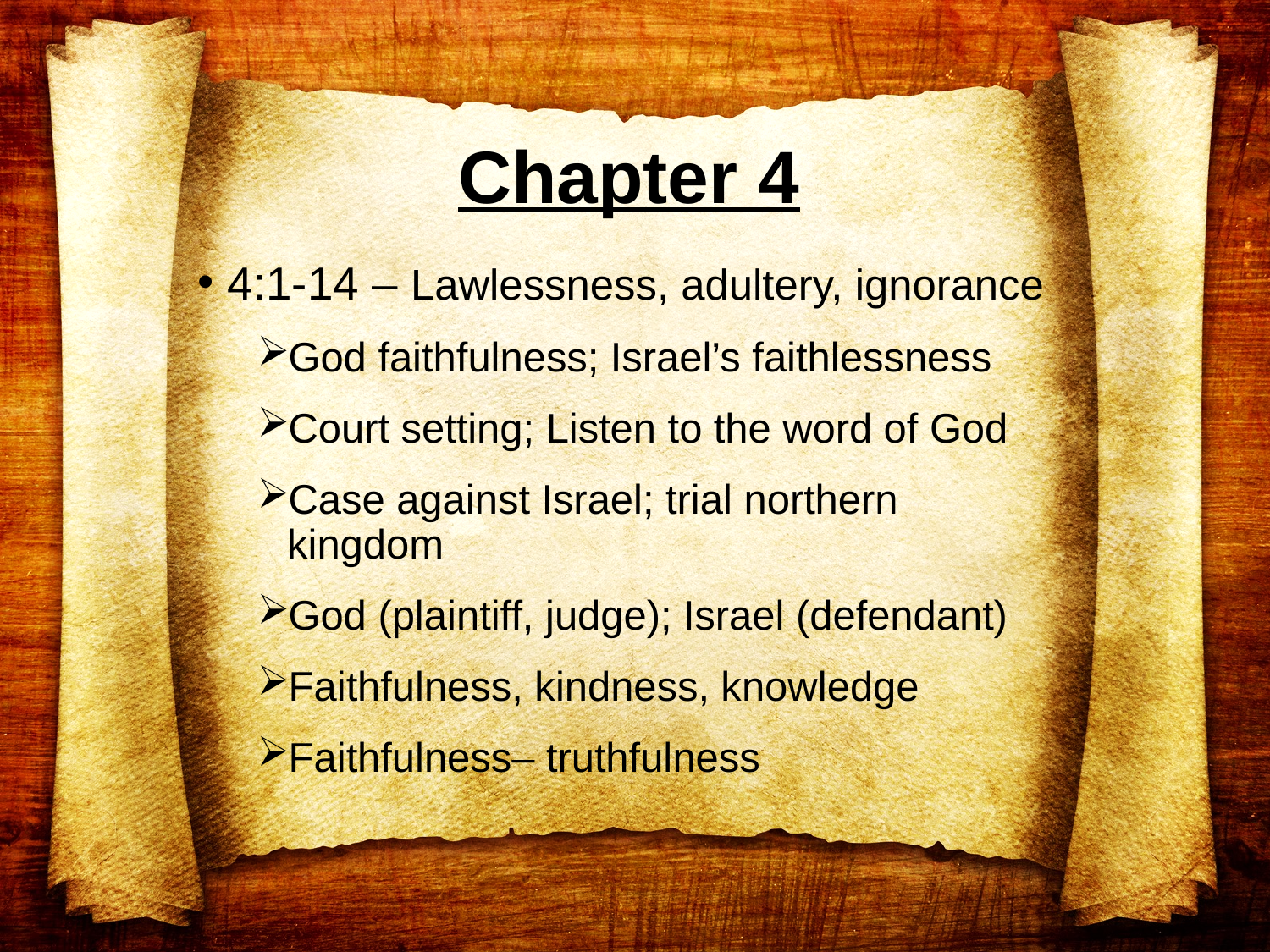

# Chapter 4
4:1-14 – Lawlessness, adultery, ignorance
God faithfulness; Israel’s faithlessness
Court setting; Listen to the word of God
Case against Israel; trial northern kingdom
God (plaintiff, judge); Israel (defendant)
Faithfulness, kindness, knowledge
Faithfulness– truthfulness